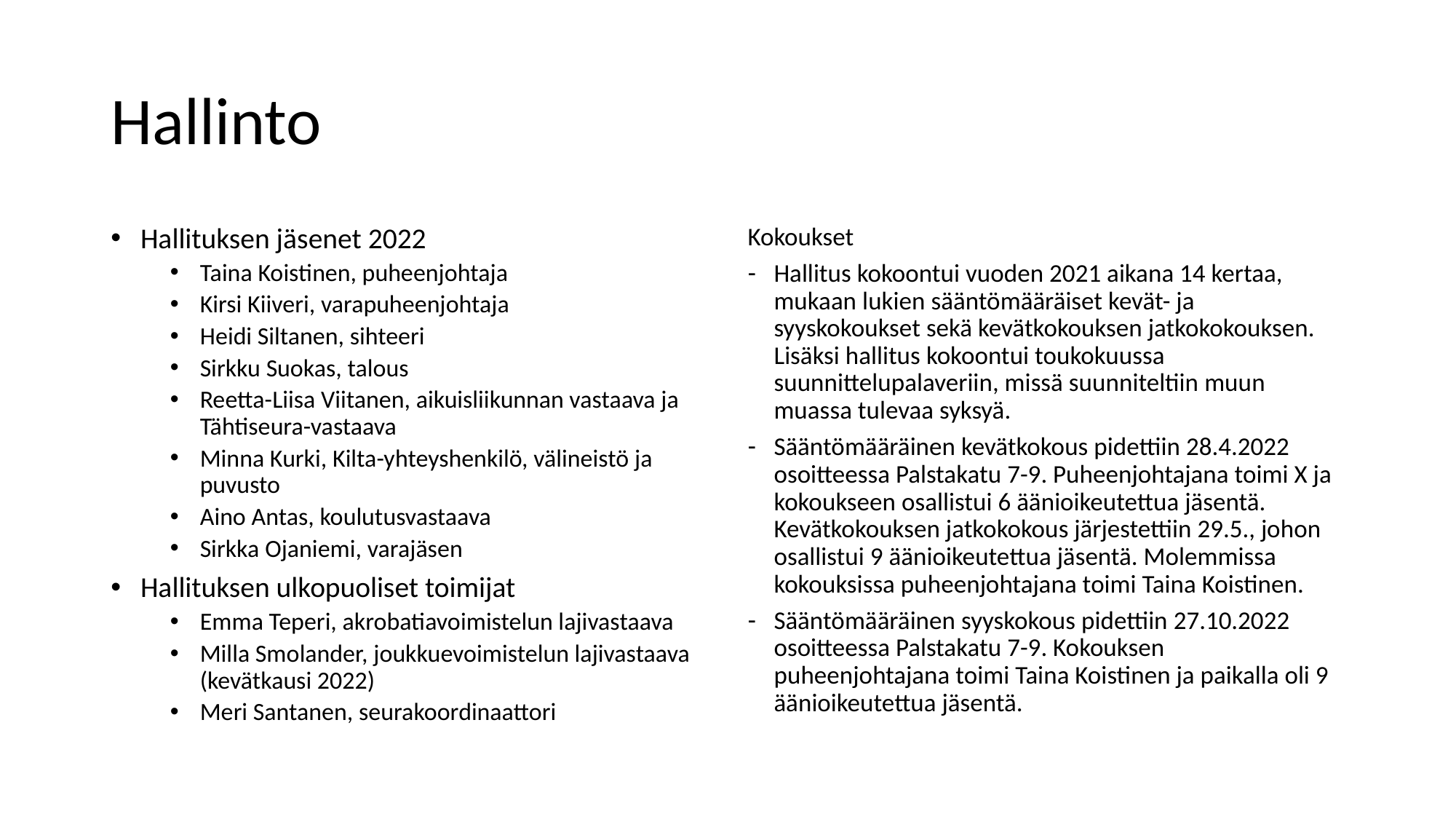

# Hallinto
Hallituksen jäsenet 2022
Taina Koistinen, puheenjohtaja
Kirsi Kiiveri, varapuheenjohtaja
Heidi Siltanen, sihteeri
Sirkku Suokas, talous
Reetta-Liisa Viitanen, aikuisliikunnan vastaava ja Tähtiseura-vastaava
Minna Kurki, Kilta-yhteyshenkilö, välineistö ja puvusto
Aino Antas, koulutusvastaava
Sirkka Ojaniemi, varajäsen
Hallituksen ulkopuoliset toimijat
Emma Teperi, akrobatiavoimistelun lajivastaava
Milla Smolander, joukkuevoimistelun lajivastaava (kevätkausi 2022)
Meri Santanen, seurakoordinaattori
Kokoukset
Hallitus kokoontui vuoden 2021 aikana 14 kertaa, mukaan lukien sääntömääräiset kevät- ja syyskokoukset sekä kevätkokouksen jatkokokouksen. Lisäksi hallitus kokoontui toukokuussa suunnittelupalaveriin, missä suunniteltiin muun muassa tulevaa syksyä.
Sääntömääräinen kevätkokous pidettiin 28.4.2022 osoitteessa Palstakatu 7-9. Puheenjohtajana toimi X ja kokoukseen osallistui 6 äänioikeutettua jäsentä. Kevätkokouksen jatkokokous järjestettiin 29.5., johon osallistui 9 äänioikeutettua jäsentä. Molemmissa kokouksissa puheenjohtajana toimi Taina Koistinen.
Sääntömääräinen syyskokous pidettiin 27.10.2022 osoitteessa Palstakatu 7-9. Kokouksen puheenjohtajana toimi Taina Koistinen ja paikalla oli 9 äänioikeutettua jäsentä.